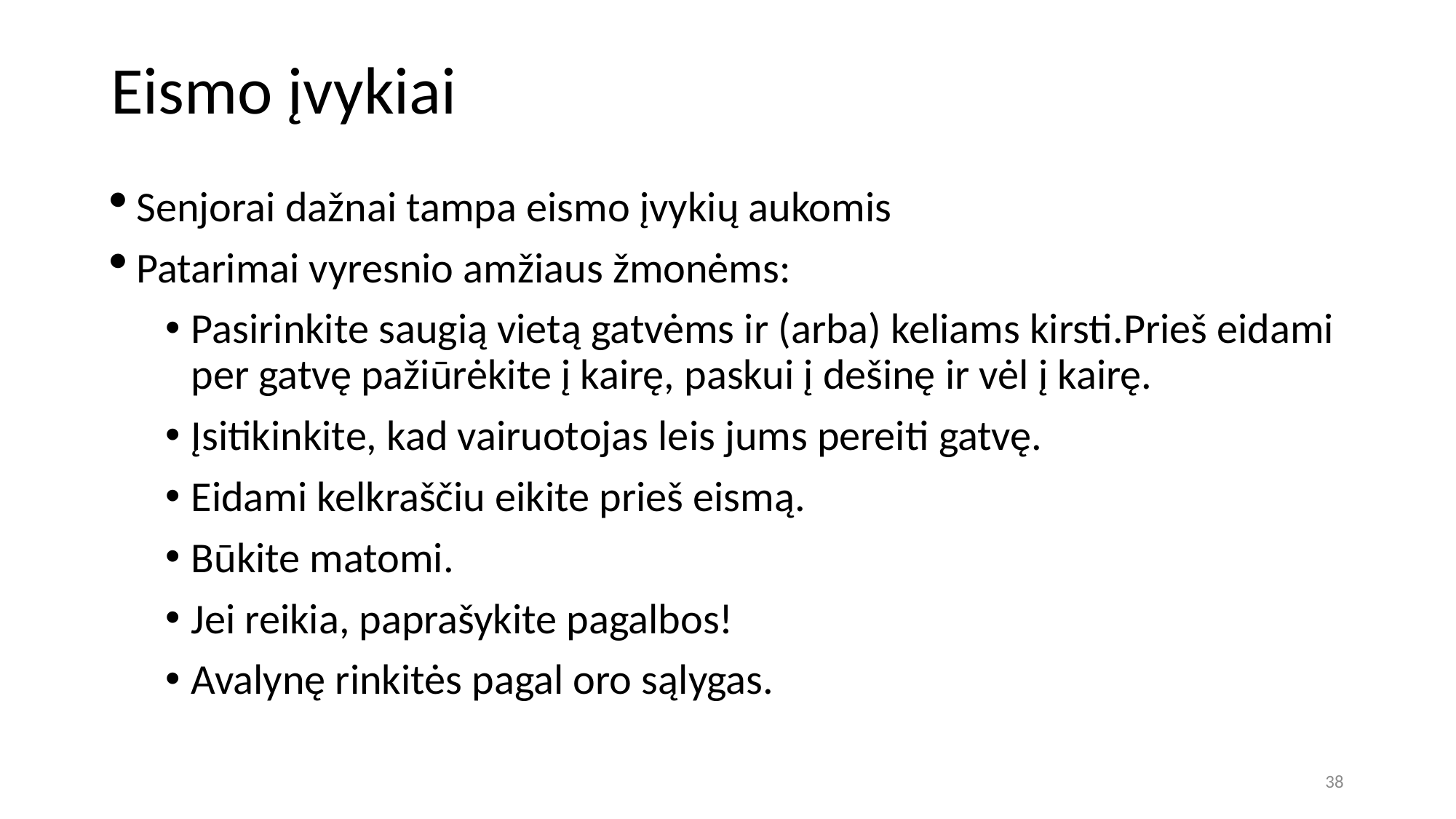

Eismo įvykiai
Senjorai dažnai tampa eismo įvykių aukomis
Patarimai vyresnio amžiaus žmonėms:
Pasirinkite saugią vietą gatvėms ir (arba) keliams kirsti.Prieš eidami per gatvę pažiūrėkite į kairę, paskui į dešinę ir vėl į kairę.
Įsitikinkite, kad vairuotojas leis jums pereiti gatvę.
Eidami kelkraščiu eikite prieš eismą.
Būkite matomi.
Jei reikia, paprašykite pagalbos!
Avalynę rinkitės pagal oro sąlygas.
38